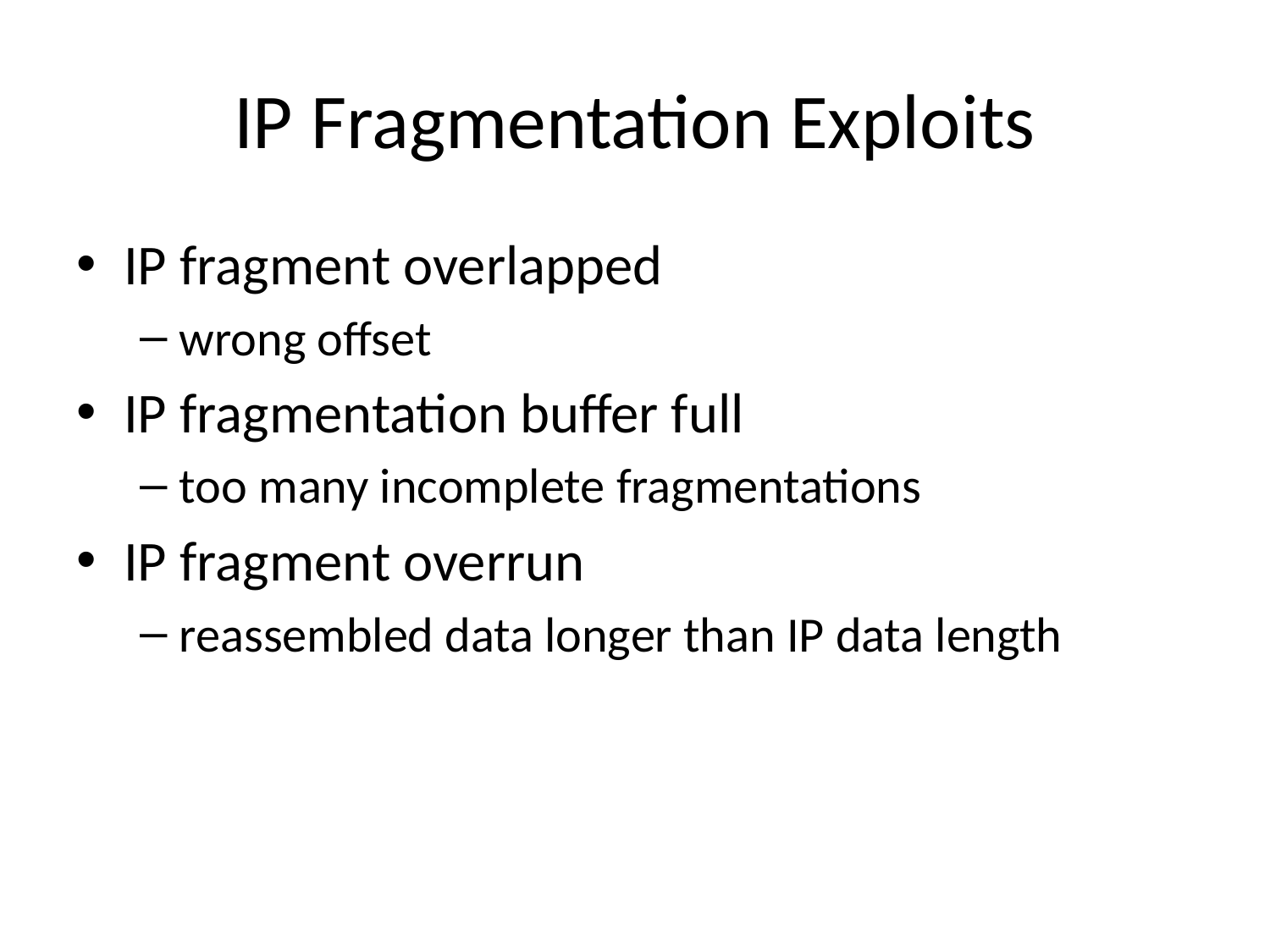

# IP Fragmentation Exploits
IP fragment overlapped
wrong offset
IP fragmentation buffer full
too many incomplete fragmentations
IP fragment overrun
reassembled data longer than IP data length